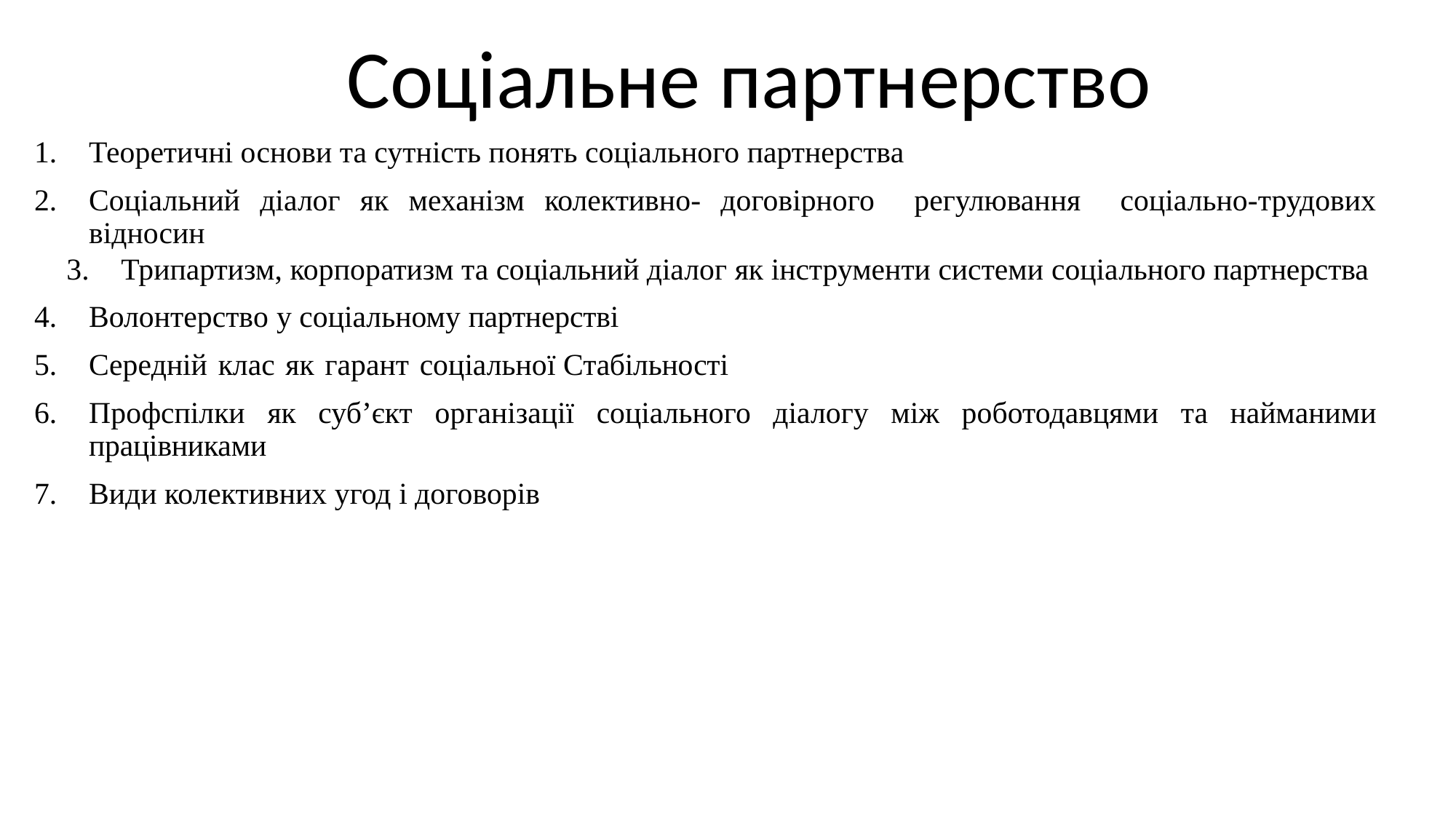

# Соціальне партнерство
Теоретичні основи та сутність понять соціального партнерства
Соціальний діалог як механізм колективно- договірного  регулювання  соціально-трудових відносин
Трипартизм, корпоратизм та соціальний діалог як інструменти системи соціального партнерства
Волонтерство у соціальному партнерстві
Середній клас як гарант соціальної Стабільності
Профспілки як суб’єкт організації соціального діалогу між роботодавцями та найманими працівниками
Види колективних угод і договорів